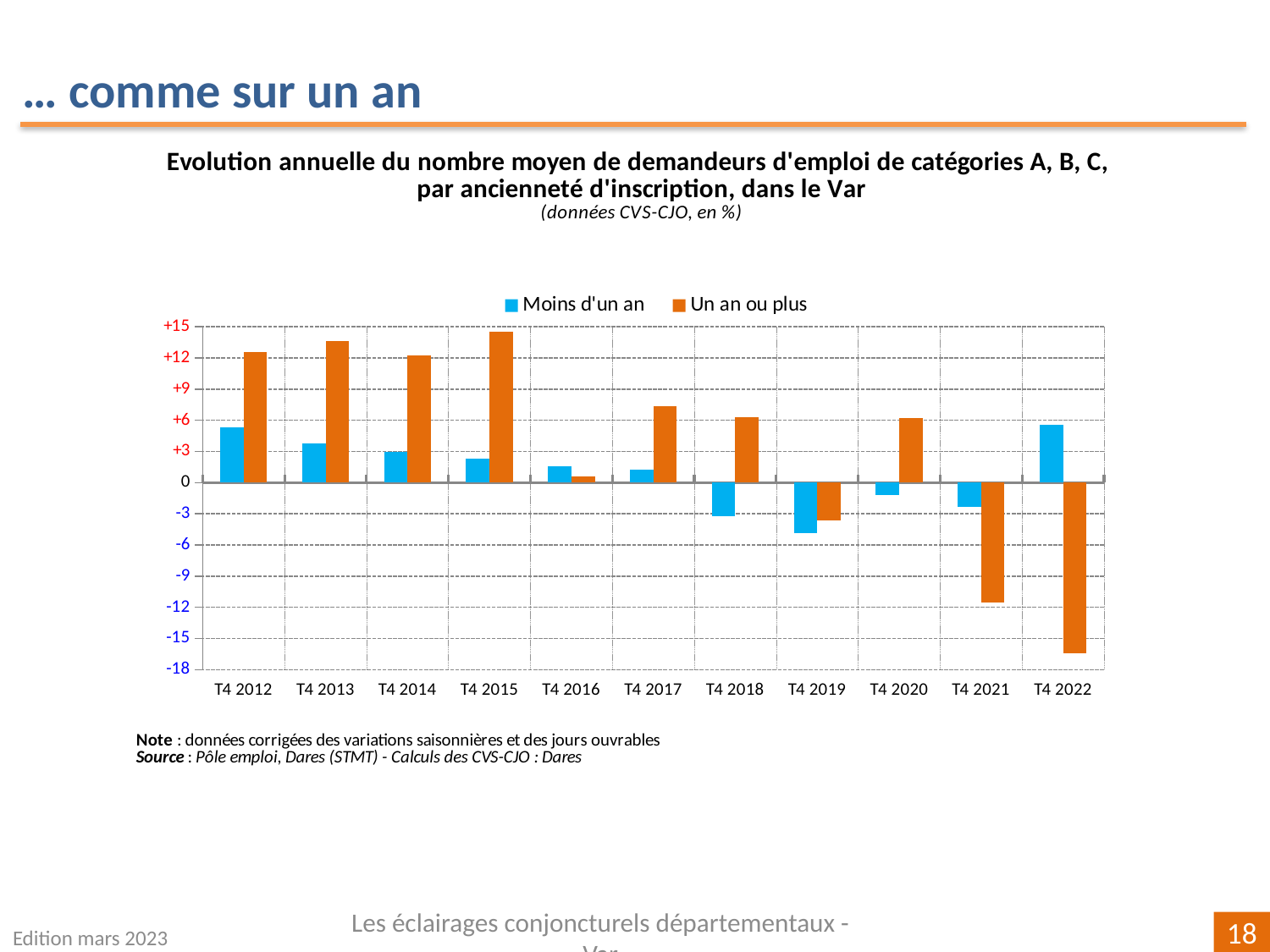

… comme sur un an

### Chart

| Category |  |  |
|---|---|---|
| T4 2012 | 5.292857142857144 | 12.57493785641175 |
| T4 2013 | 3.7921443592700665 | 13.586180023379658 |
| T4 2014 | 2.954248366013057 | 12.212692967409943 |
| T4 2015 | 2.2790756729304418 | 14.480790787730546 |
| T4 2016 | 1.5517348395506003 | 0.5607975787787156 |
| T4 2017 | 1.259091742558538 | 7.382490926794727 |
| T4 2018 | -3.205166898050338 | 6.330887808094965 |
| T4 2019 | -4.87652781242206 | -3.643693309558871 |
| T4 2020 | -1.2259079585682398 | 6.1871429720814275 |
| T4 2021 | -2.309683414083763 | -11.539627216244897 |
| T4 2022 | 5.523473062028672 | -16.41970021413275 |
Edition mars 2023
Les éclairages conjoncturels départementaux - Var
18